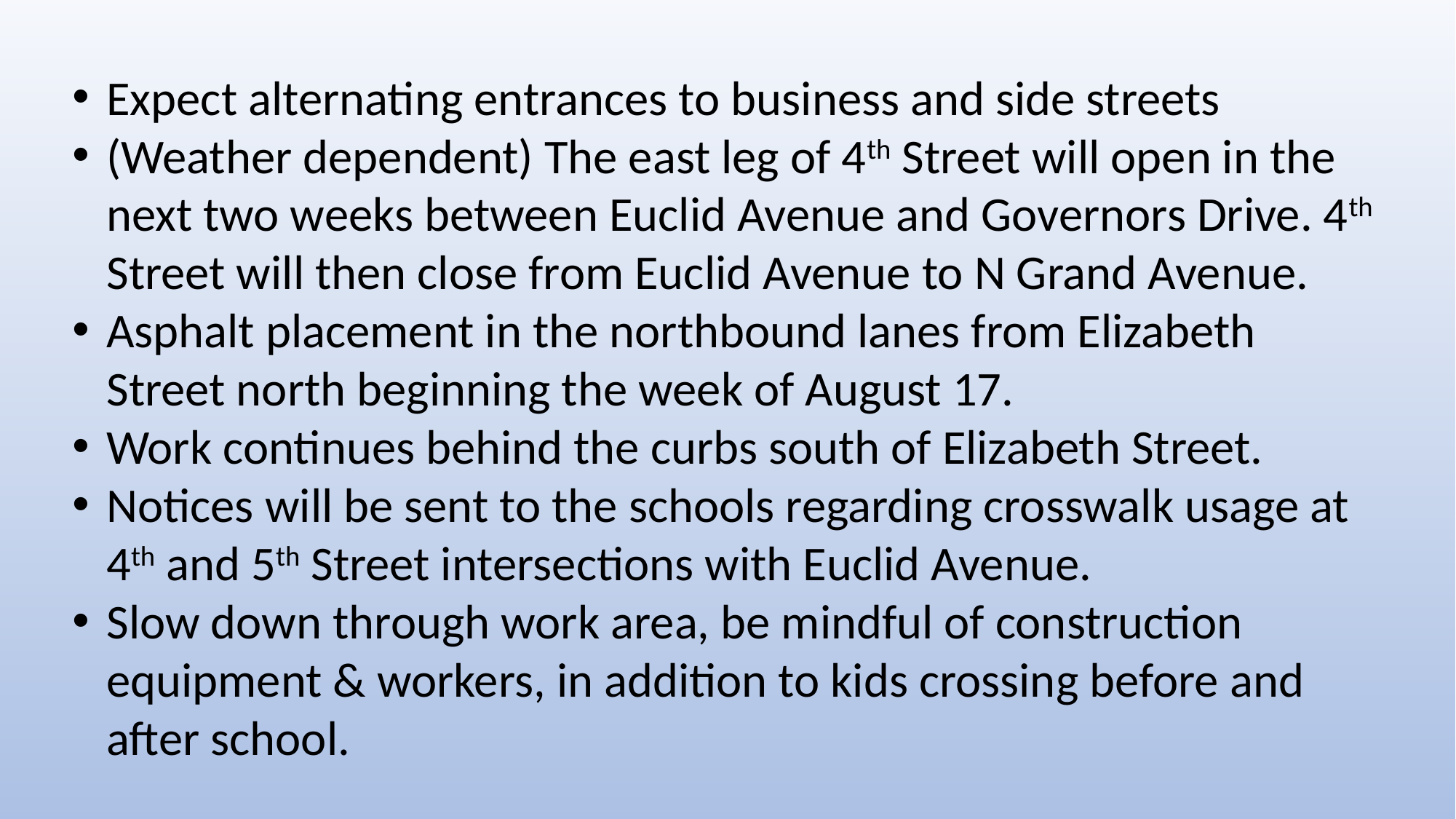

Expect alternating entrances to business and side streets
(Weather dependent) The east leg of 4th Street will open in the next two weeks between Euclid Avenue and Governors Drive. 4th Street will then close from Euclid Avenue to N Grand Avenue.
Asphalt placement in the northbound lanes from Elizabeth Street north beginning the week of August 17.
Work continues behind the curbs south of Elizabeth Street.
Notices will be sent to the schools regarding crosswalk usage at  4th and 5th Street intersections with Euclid Avenue.
Slow down through work area, be mindful of construction equipment & workers, in addition to kids crossing before and after school.